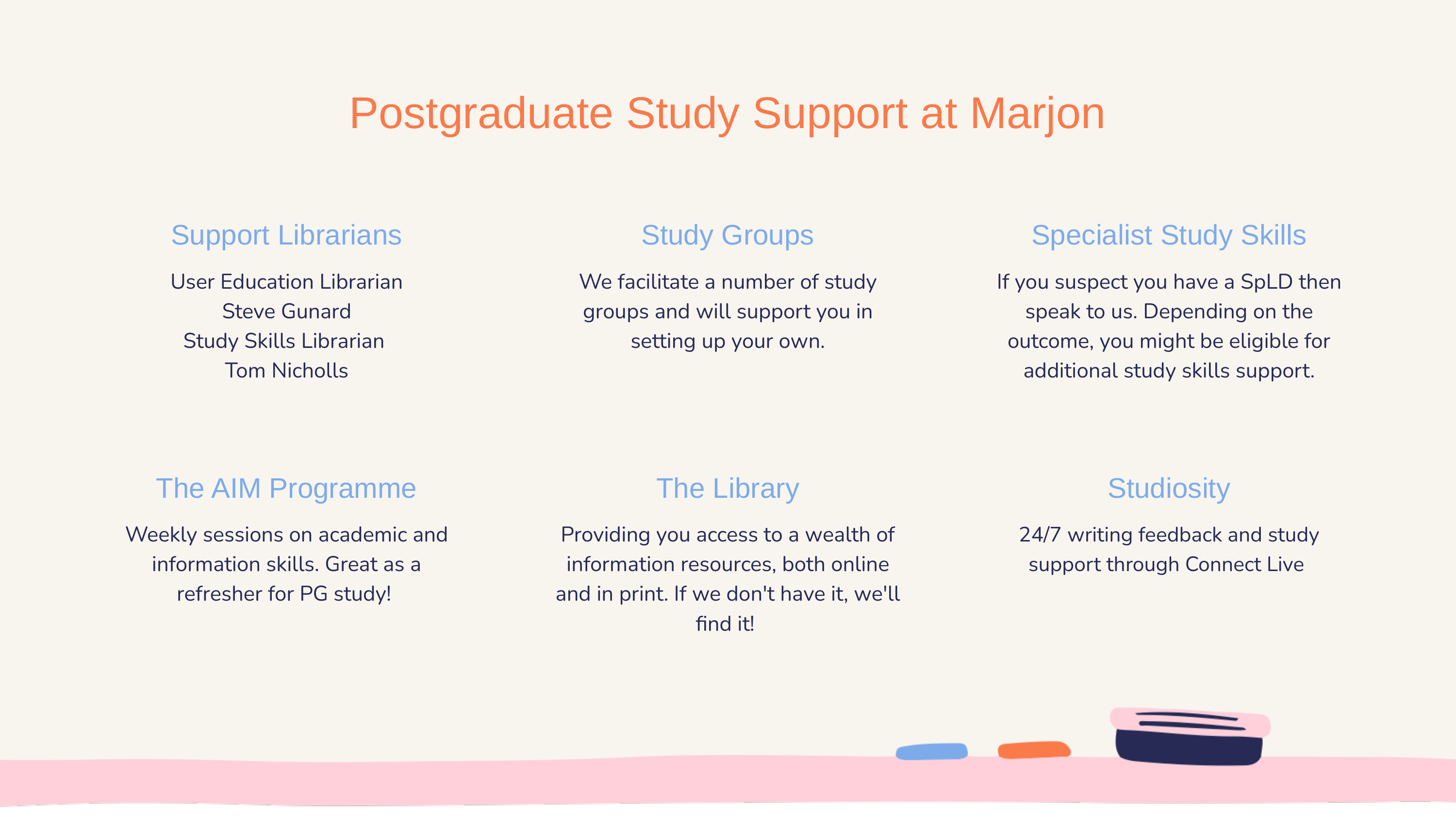

Postgraduate Study Support at Marjon
Support Librarians
User Education Librarian
Steve Gunard
Study Skills Librarian
Tom Nicholls
Study Groups
We facilitate a number of study groups and will support you in setting up your own.
Specialist Study Skills
If you suspect you have a SpLD then speak to us. Depending on the outcome, you might be eligible for additional study skills support.
The AIM Programme
Weekly sessions on academic and information skills. Great as a refresher for PG study!
Studiosity
24/7 writing feedback and study support through Connect Live
The Library
Providing you access to a wealth of information resources, both online and in print. If we don't have it, we'll find it!